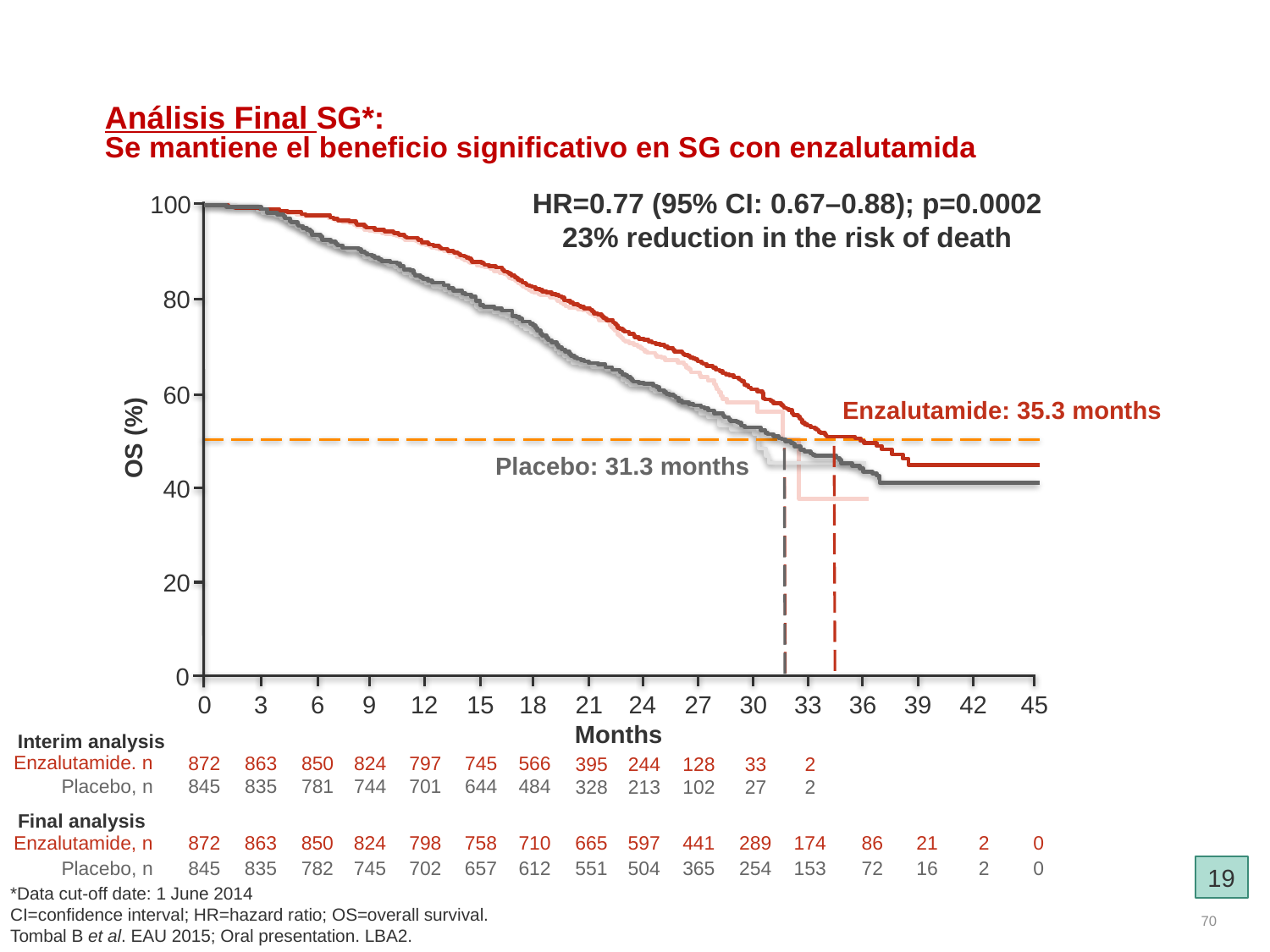

# Análisis Final SG*: Se mantiene el beneficio significativo en SG con enzalutamida
HR=0.77 (95% CI: 0.67–0.88); p=0.0002
23% reduction in the risk of death
100

80
60
Enzalutamide: 35.3 months
OS (%)
Placebo: 31.3 months
40
20
0
0
3
6
9
12
15
18
21
24
27
30
33
36
39
42
45
Months
Interim analysis
Enzalutamide. n
872
863
850
824
797
745
566
33
2
128
244
395
Placebo, n
845
835
781
744
701
644
484
213
102
27
2
328
Final analysis
Enzalutamide, n
872
863
850
824
798
758
710
665
597
441
289
174
86
21
2
0
Placebo, n
845
835
782
745
702
657
612
551
504
365
254
153
72
16
2
0
19
70
*Data cut-off date: 1 June 2014
CI=confidence interval; HR=hazard ratio; OS=overall survival.
Tombal B et al. EAU 2015; Oral presentation. LBA2.